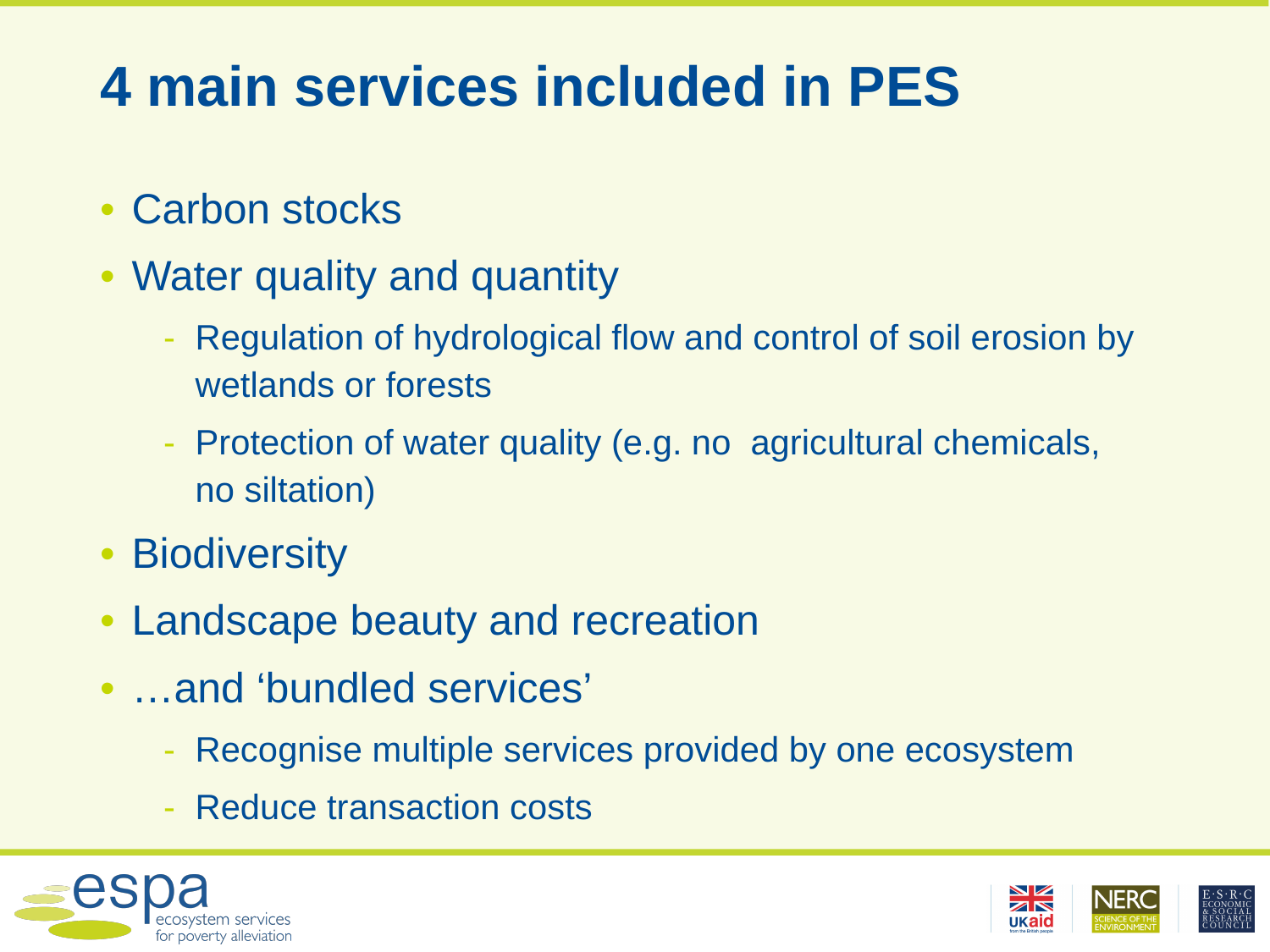

# 4 main services included in PES
Carbon stocks
Water quality and quantity
Regulation of hydrological flow and control of soil erosion by wetlands or forests
Protection of water quality (e.g. no  agricultural chemicals,
no siltation)
Biodiversity
Landscape beauty and recreation
…and ‘bundled services’
Recognise multiple services provided by one ecosystem
Reduce transaction costs